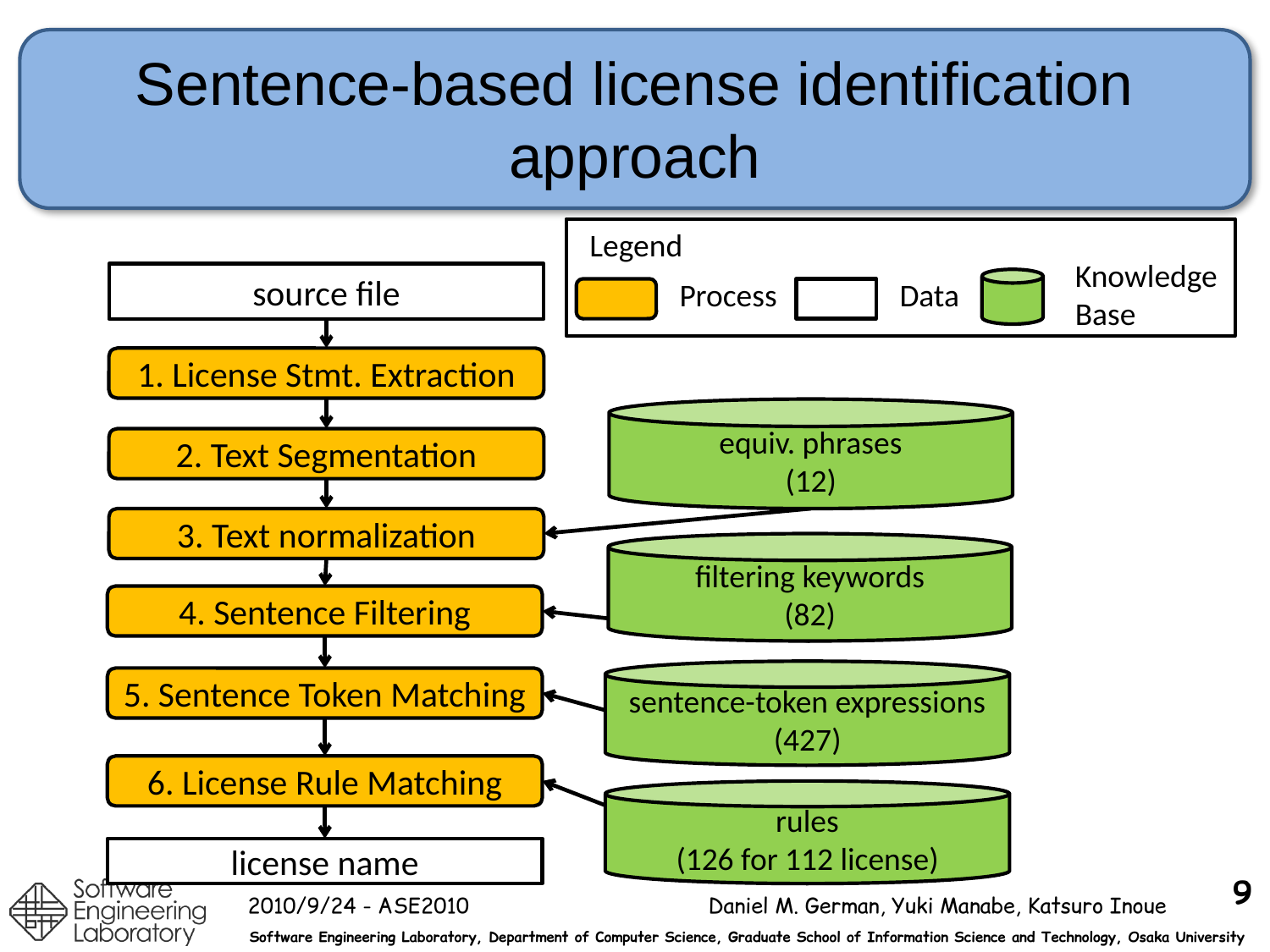

# Sentence-based license identification approach

Legend
Knowledge Base
source file
Process
Data

1. License Stmt. Extraction
equiv. phrases
(12)
2. Text Segmentation
3. Text normalization
filtering keywords
(82)
4. Sentence Filtering
sentence-token expressions
(427)
5. Sentence Token Matching
6. License Rule Matching
rules
(126 for 112 license)
license name
9
2010/9/24 - ASE2010
Daniel M. German, Yuki Manabe, Katsuro Inoue